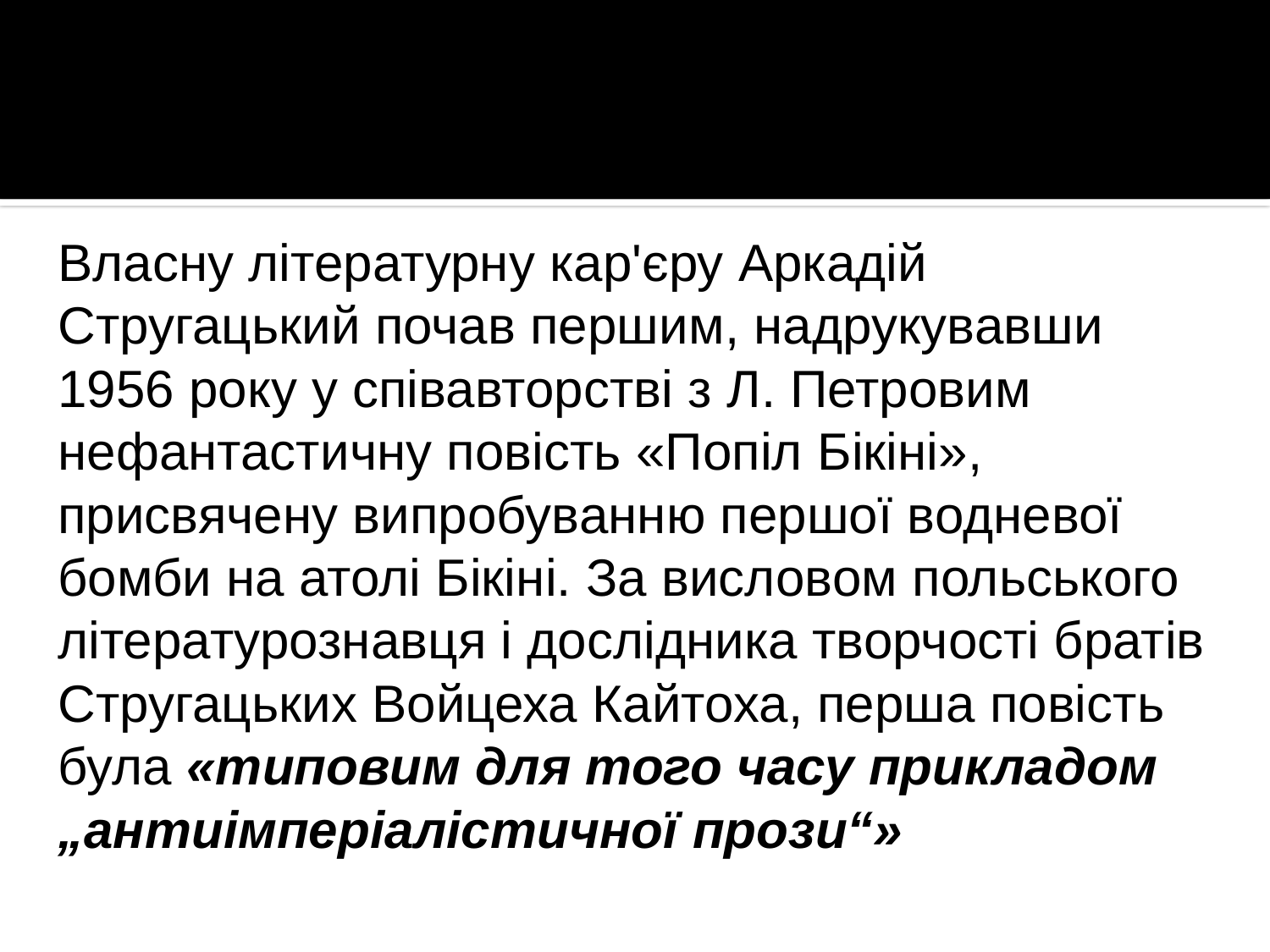

#
Власну літературну кар'єру Аркадій Стругацький почав першим, надрукувавши 1956 року у співавторстві з Л. Петровим нефантастичну повість «Попіл Бікіні», присвячену випробуванню першої водневої бомби на атолі Бікіні. За висловом польського літературознавця і дослідника творчості братів Стругацьких Войцеха Кайтоха, перша повість була «типовим для того часу прикладом „антиімперіалістичної прози“»